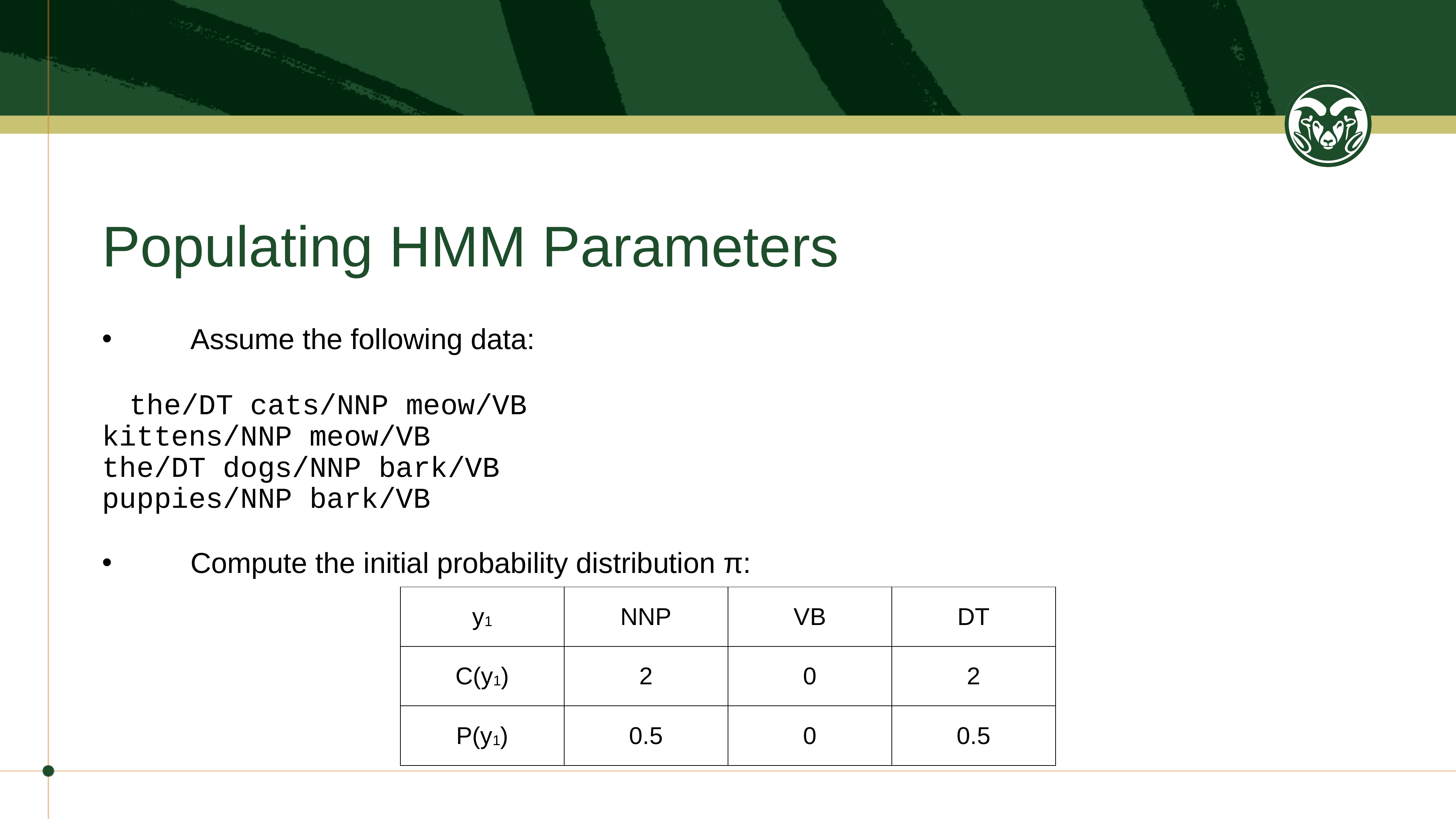

# Populating HMM Parameters
Assume the following data:
the/DT cats/NNP meow/VB
kittens/NNP meow/VB
the/DT dogs/NNP bark/VB
puppies/NNP bark/VB
Compute the initial probability distribution π:
| y1 | NNP | VB | DT |
| --- | --- | --- | --- |
| C(y1) | 2 | 0 | 2 |
| P(y1) | 0.5 | 0 | 0.5 |